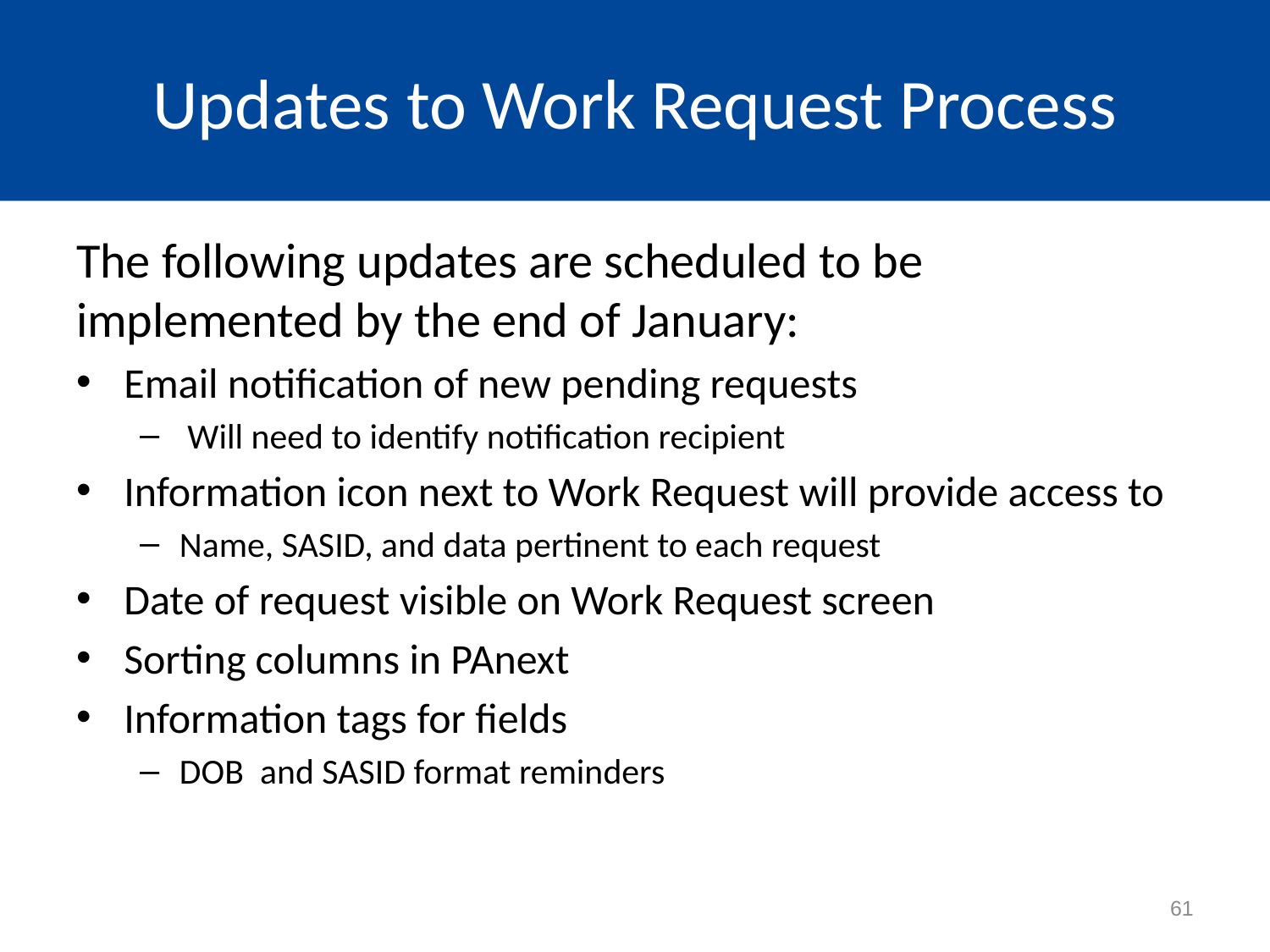

# Updates to Work Request Process
The following updates are scheduled to be implemented by the end of January:
Email notification of new pending requests
 Will need to identify notification recipient
Information icon next to Work Request will provide access to
Name, SASID, and data pertinent to each request
Date of request visible on Work Request screen
Sorting columns in PAnext
Information tags for fields
DOB  and SASID format reminders

61